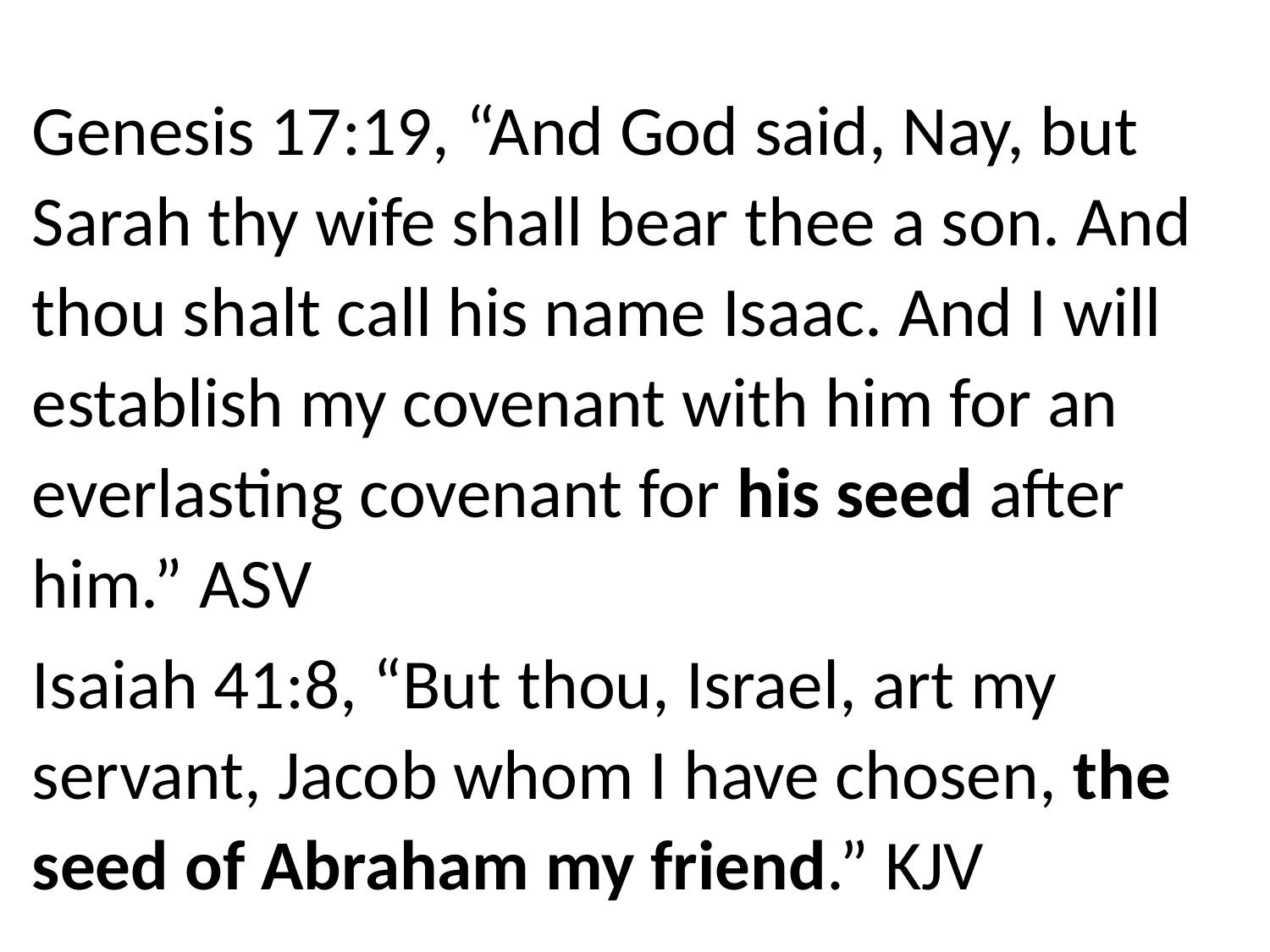

Genesis 17:19, “And God said, Nay, but Sarah thy wife shall bear thee a son. And thou shalt call his name Isaac. And I will establish my covenant with him for an everlasting covenant for his seed after him.” ASV
Isaiah 41:8, “But thou, Israel, art my servant, Jacob whom I have chosen, the seed of Abraham my friend.” KJV